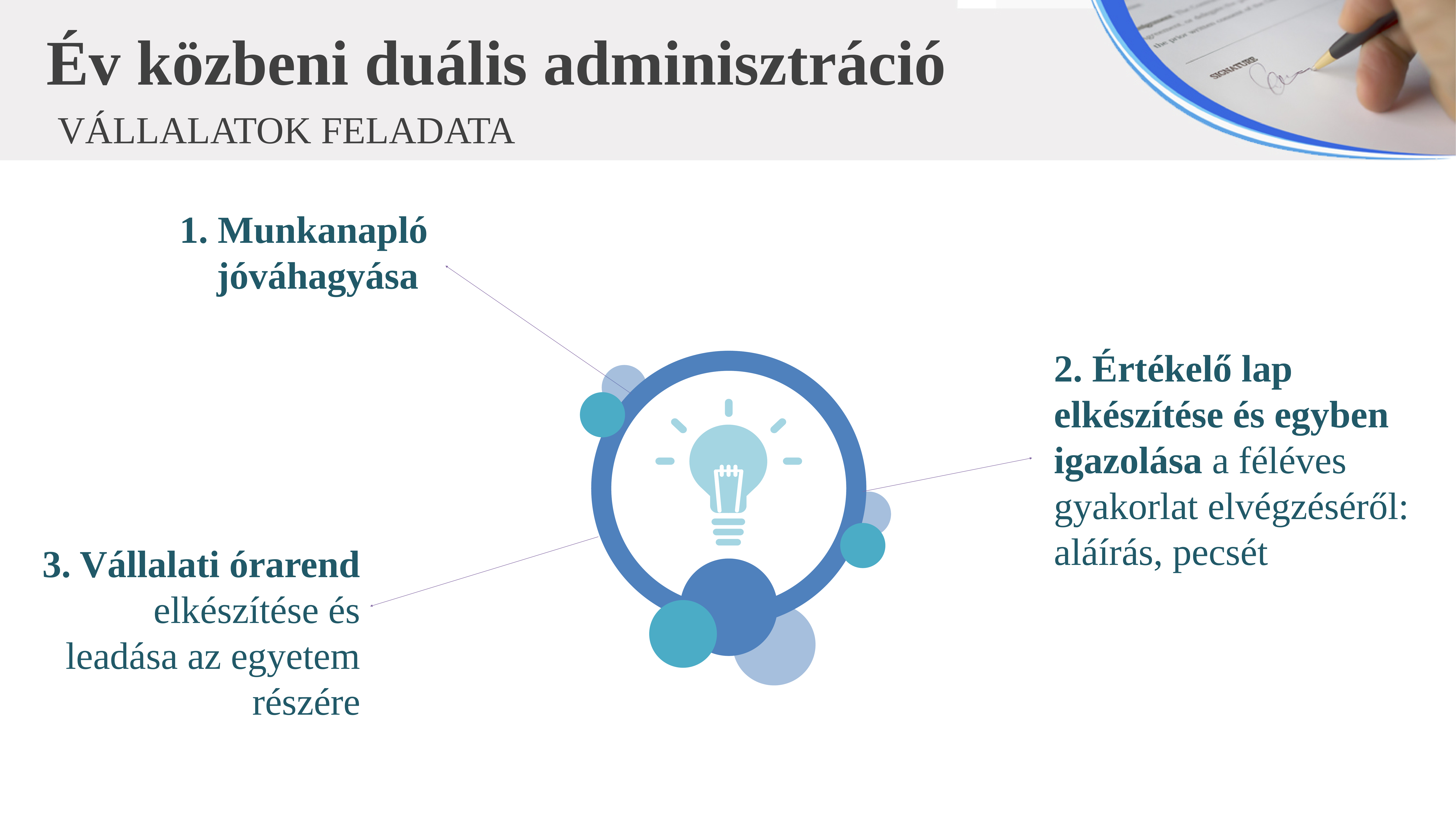

Év közbeni duális adminisztráció
VÁLLALATOK FELADATA
1. Munkanapló jóváhagyása
2. Értékelő lap elkészítése és egyben igazolása a féléves gyakorlat elvégzéséről: aláírás, pecsét

3. Vállalati órarend elkészítése és leadása az egyetem részére